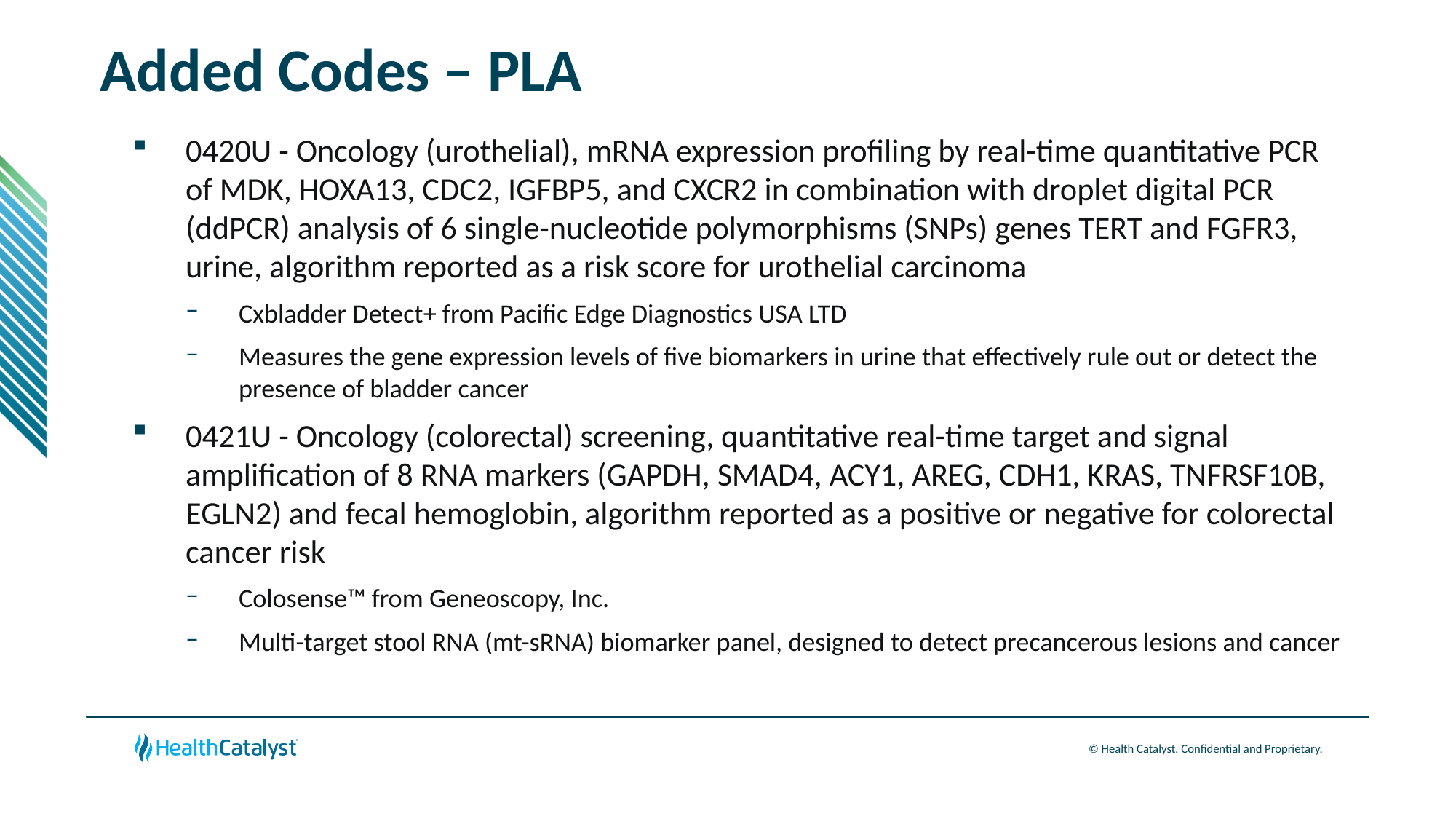

# Added Codes – PLA
0420U - Oncology (urothelial), mRNA expression profiling by real-time quantitative PCR of MDK, HOXA13, CDC2, IGFBP5, and CXCR2 in combination with droplet digital PCR (ddPCR) analysis of 6 single-nucleotide polymorphisms (SNPs) genes TERT and FGFR3, urine, algorithm reported as a risk score for urothelial carcinoma
Cxbladder Detect+ from Pacific Edge Diagnostics USA LTD
Measures the gene expression levels of five biomarkers in urine that effectively rule out or detect the presence of bladder cancer
0421U - Oncology (colorectal) screening, quantitative real-time target and signal amplification of 8 RNA markers (GAPDH, SMAD4, ACY1, AREG, CDH1, KRAS, TNFRSF10B, EGLN2) and fecal hemoglobin, algorithm reported as a positive or negative for colorectal cancer risk
Colosense™ from Geneoscopy, Inc.
Multi-target stool RNA (mt-sRNA) biomarker panel, designed to detect precancerous lesions and cancer